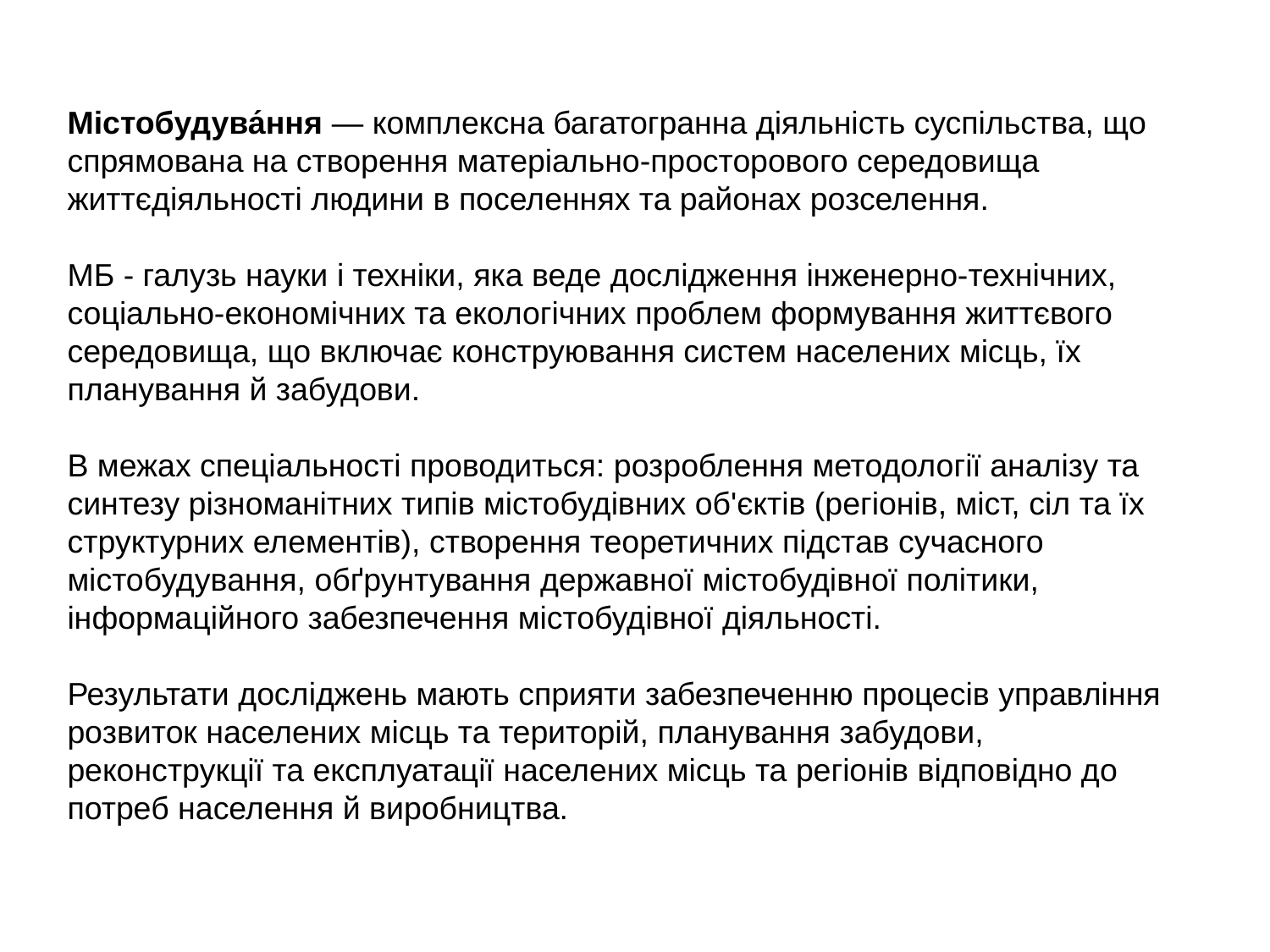

Містобудува́ння — комплексна багатогранна діяльність суспільства, що спрямована на створення матеріально-просторового середовища життєдіяльності людини в поселеннях та районах розселення.

МБ - галузь науки і техніки, яка веде дослідження інженерно-технічних, соціально-економічних та екологічних проблем формування життєвого середовища, що включає конструювання систем населених місць, їх планування й забудови.

В межах спеціальності проводиться: розроблення методології аналізу та синтезу різноманітних типів містобудівних об'єктів (регіонів, міст, сіл та їх структурних елементів), створення теоретичних підстав сучасного містобудування, обґрунтування державної містобудівної політики, інформаційного забезпечення містобудівної діяльності.

Результати досліджень мають сприяти забезпеченню процесів управління розвиток населених місць та територій, планування забудови, реконструкції та експлуатації населених місць та регіонів відповідно до потреб населення й виробництва.